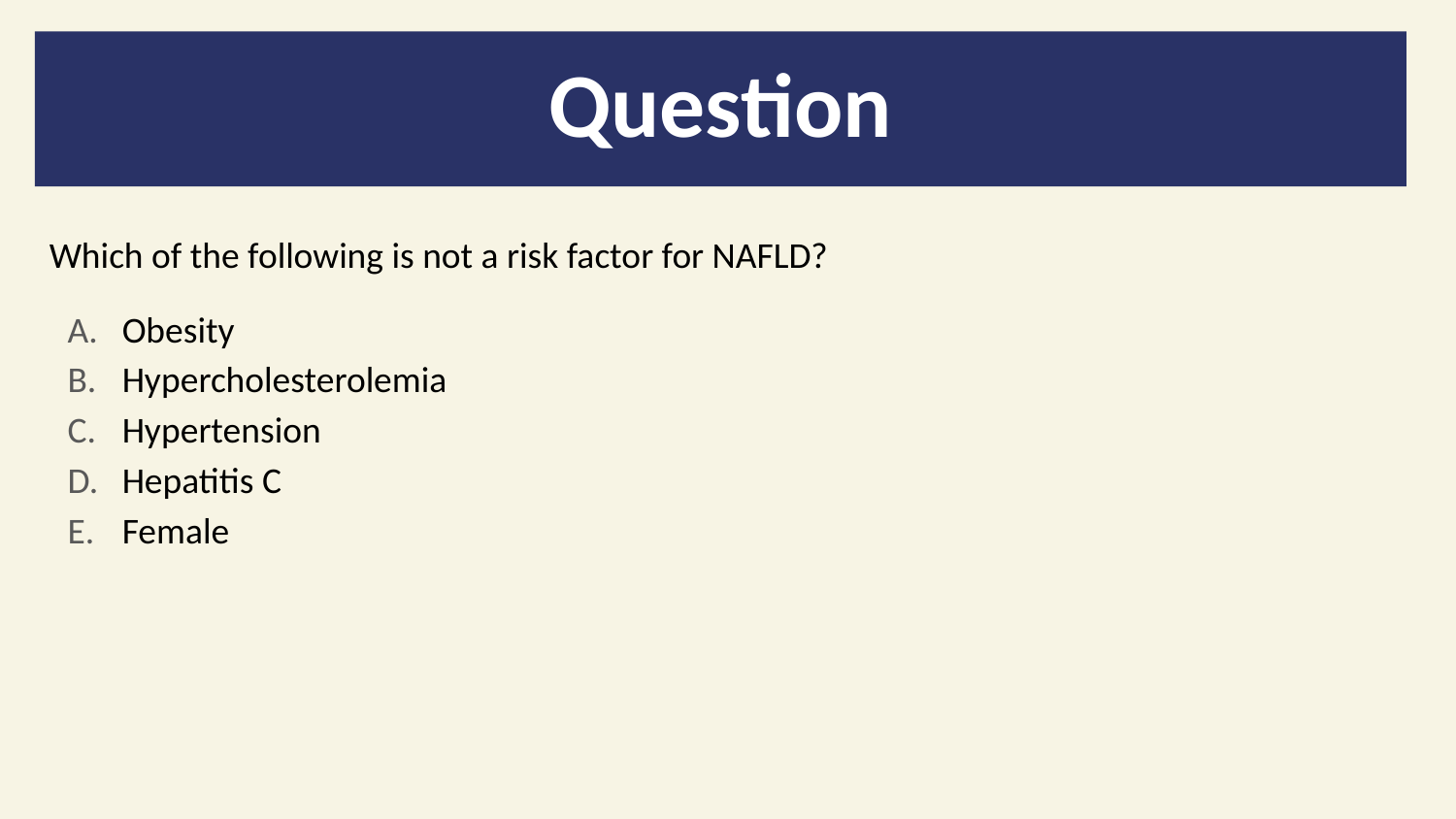

# Question
Which of the following is not a risk factor for NAFLD?
Obesity
Hypercholesterolemia
Hypertension
Hepatitis C
Female